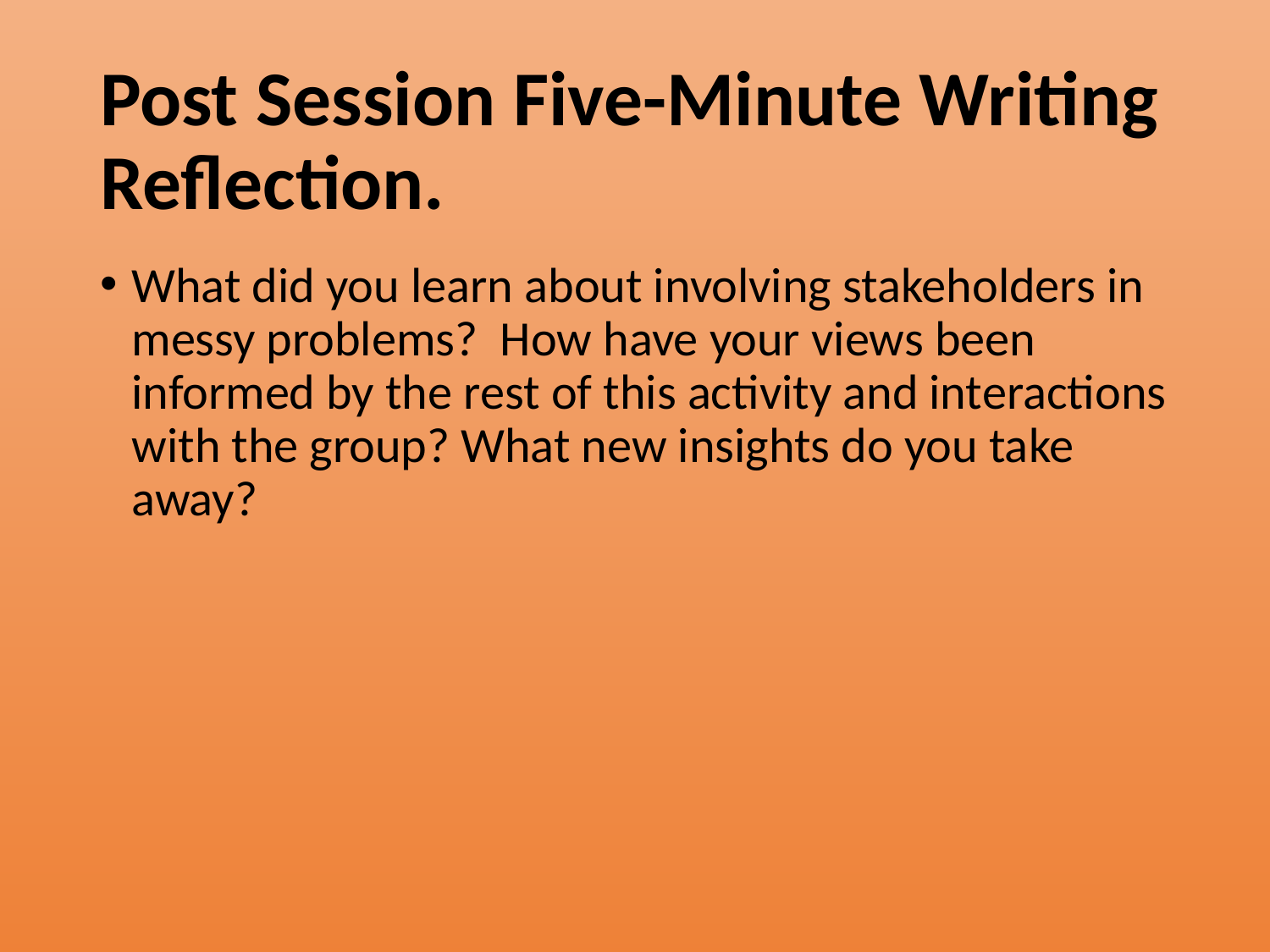

# Post Session Five-Minute Writing Reflection.
What did you learn about involving stakeholders in messy problems?  How have your views been informed by the rest of this activity and interactions with the group? What new insights do you take away?